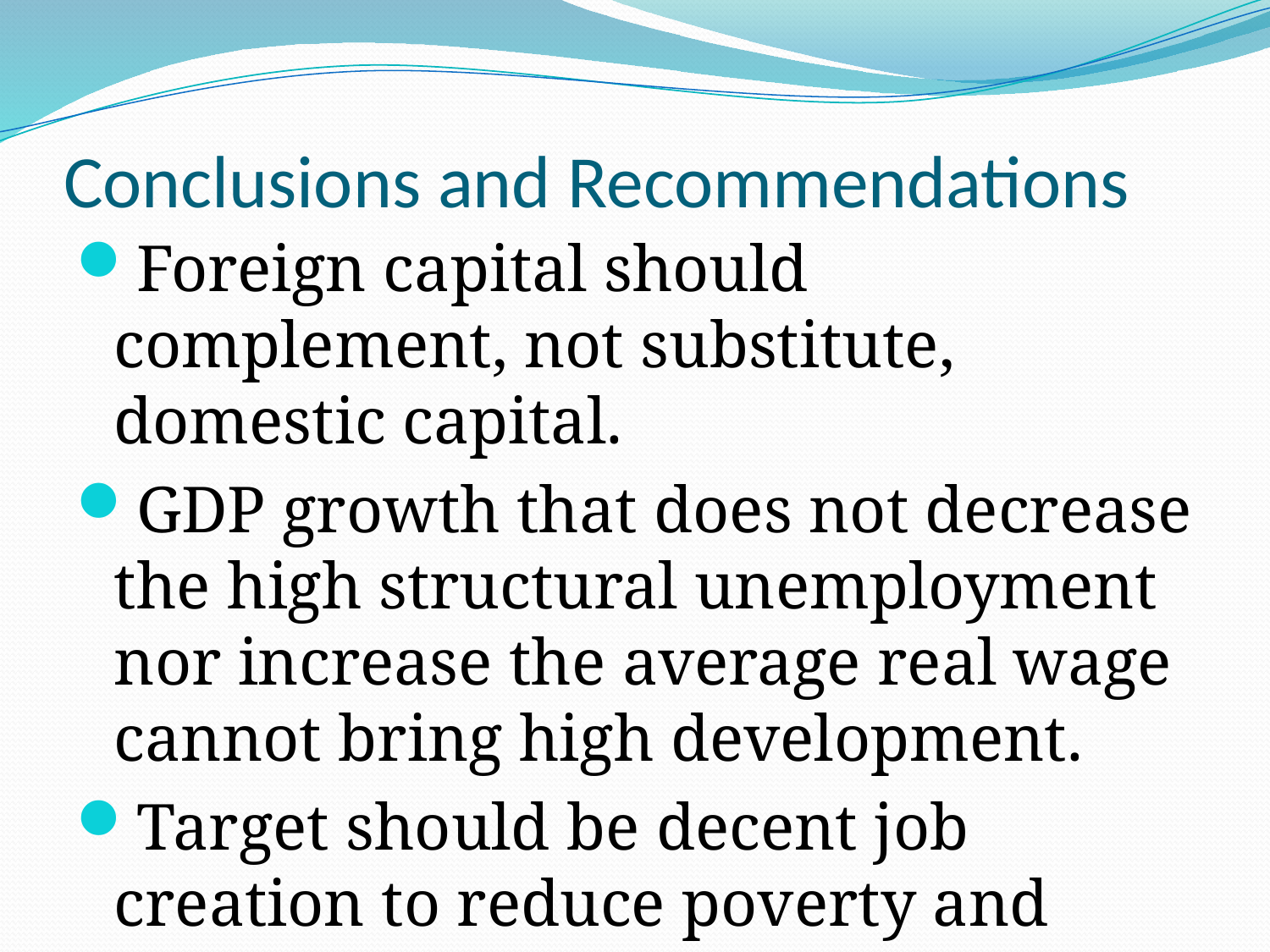

# Conclusions and Recommendations
Foreign capital should complement, not substitute, domestic capital.
GDP growth that does not decrease the high structural unemployment nor increase the average real wage cannot bring high development.
Target should be decent job creation to reduce poverty and inequality.